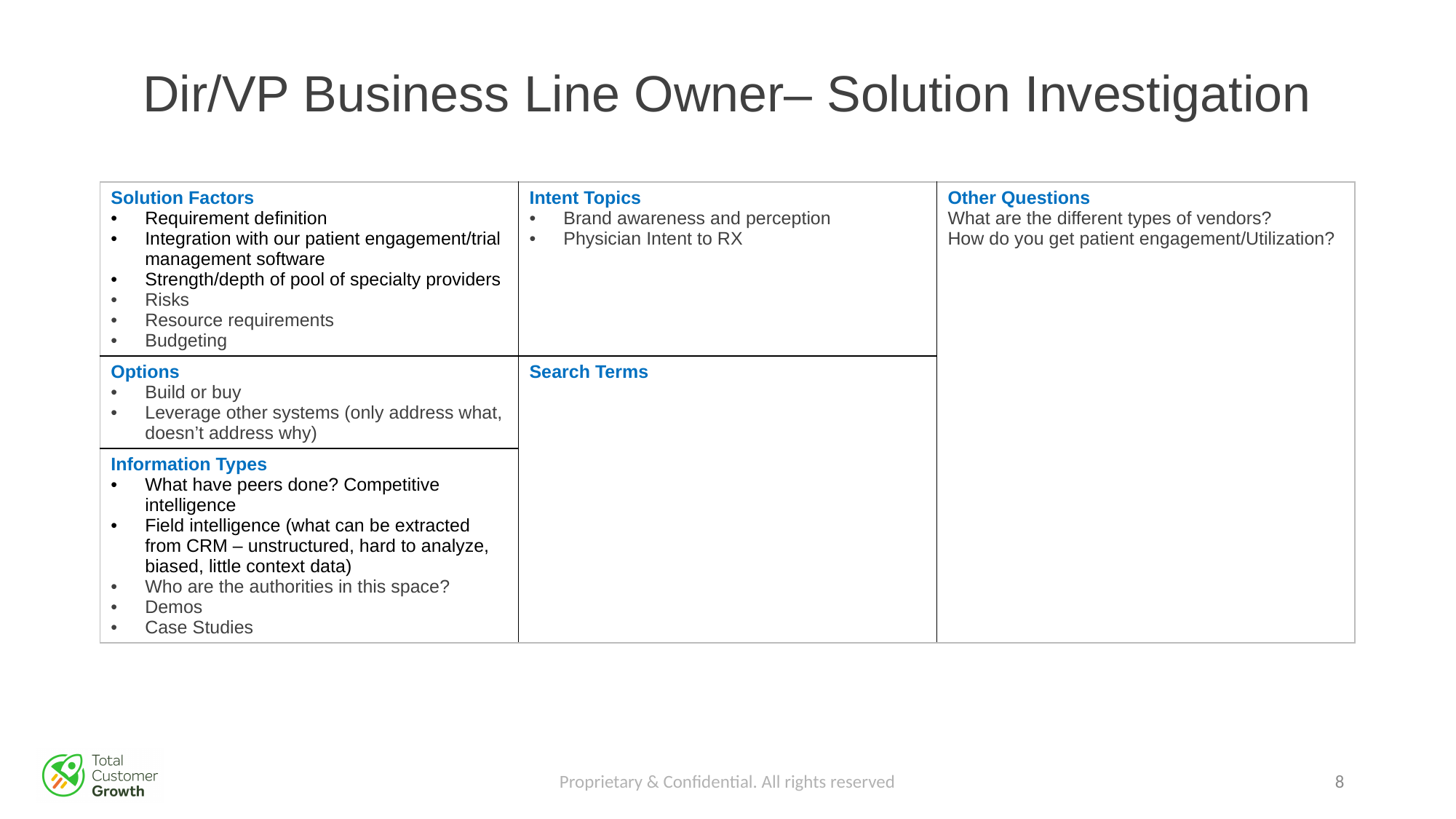

# Dir/VP Business Line Owner– Solution Investigation
| Solution Factors Requirement definition Integration with our patient engagement/trial management software Strength/depth of pool of specialty providers Risks Resource requirements Budgeting | Intent Topics Brand awareness and perception Physician Intent to RX | Other Questions What are the different types of vendors? How do you get patient engagement/Utilization? |
| --- | --- | --- |
| Options Build or buy Leverage other systems (only address what, doesn’t address why) | Search Terms |  |
| Information Types What have peers done? Competitive intelligence Field intelligence (what can be extracted from CRM – unstructured, hard to analyze, biased, little context data) Who are the authorities in this space? Demos Case Studies |  |  |
Proprietary & Confidential. All rights reserved
8